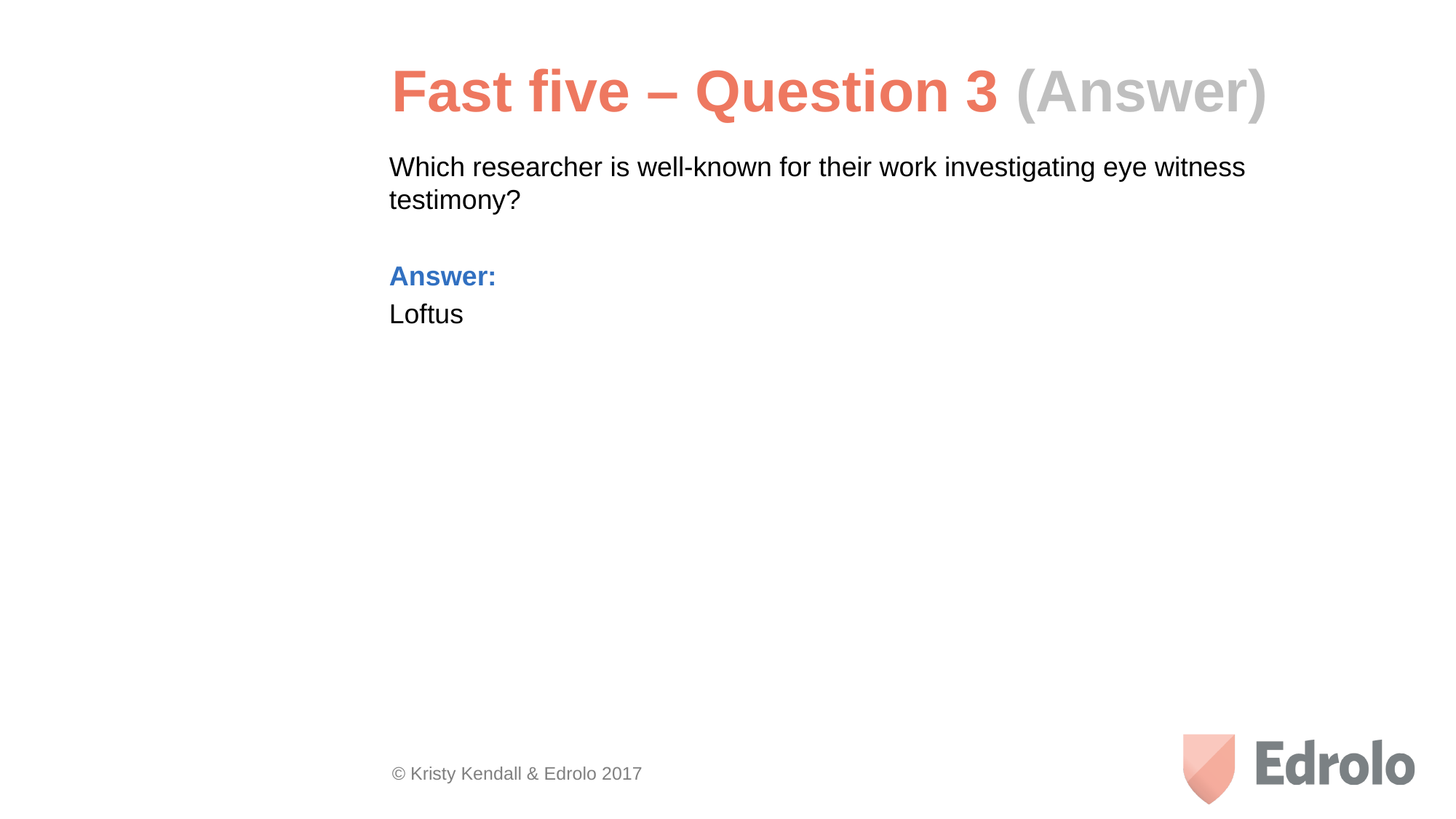

Fast five – Question 3 (Answer)
Which researcher is well-known for their work investigating eye witness testimony?

Answer:
Loftus

© Kristy Kendall & Edrolo 2017